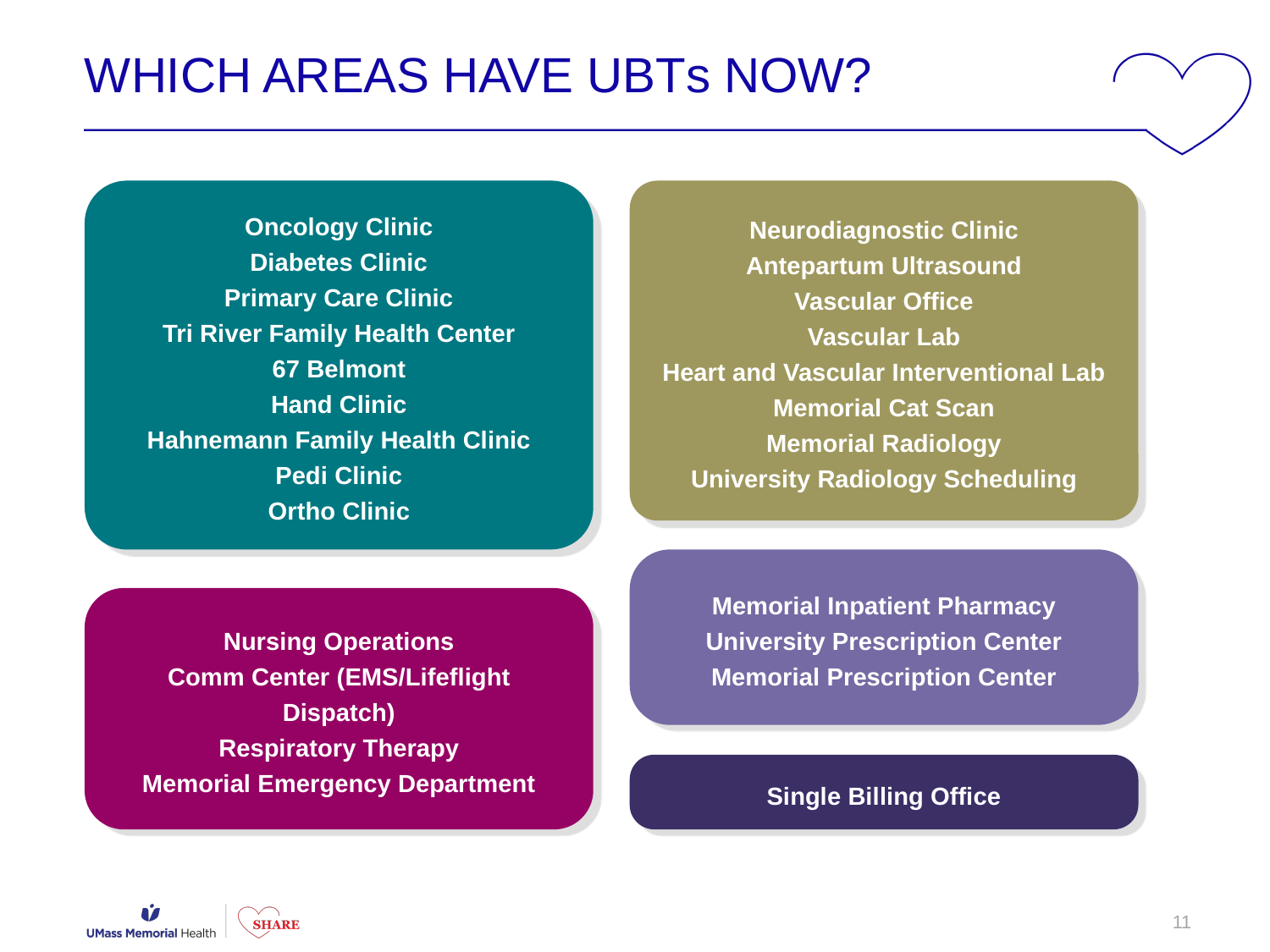

# Which areas have UBTs now?
Oncology Clinic
Diabetes Clinic
Primary Care Clinic
Tri River Family Health Center
67 Belmont
Hand Clinic
Hahnemann Family Health Clinic
Pedi Clinic
Ortho Clinic
Neurodiagnostic Clinic
Antepartum Ultrasound
Vascular Office
Vascular Lab
Heart and Vascular Interventional Lab
Memorial Cat Scan
Memorial Radiology
University Radiology Scheduling
Memorial Inpatient Pharmacy
University Prescription Center
Memorial Prescription Center
Nursing Operations
Comm Center (EMS/Lifeflight Dispatch)
Respiratory Therapy
Memorial Emergency Department
Single Billing Office
11